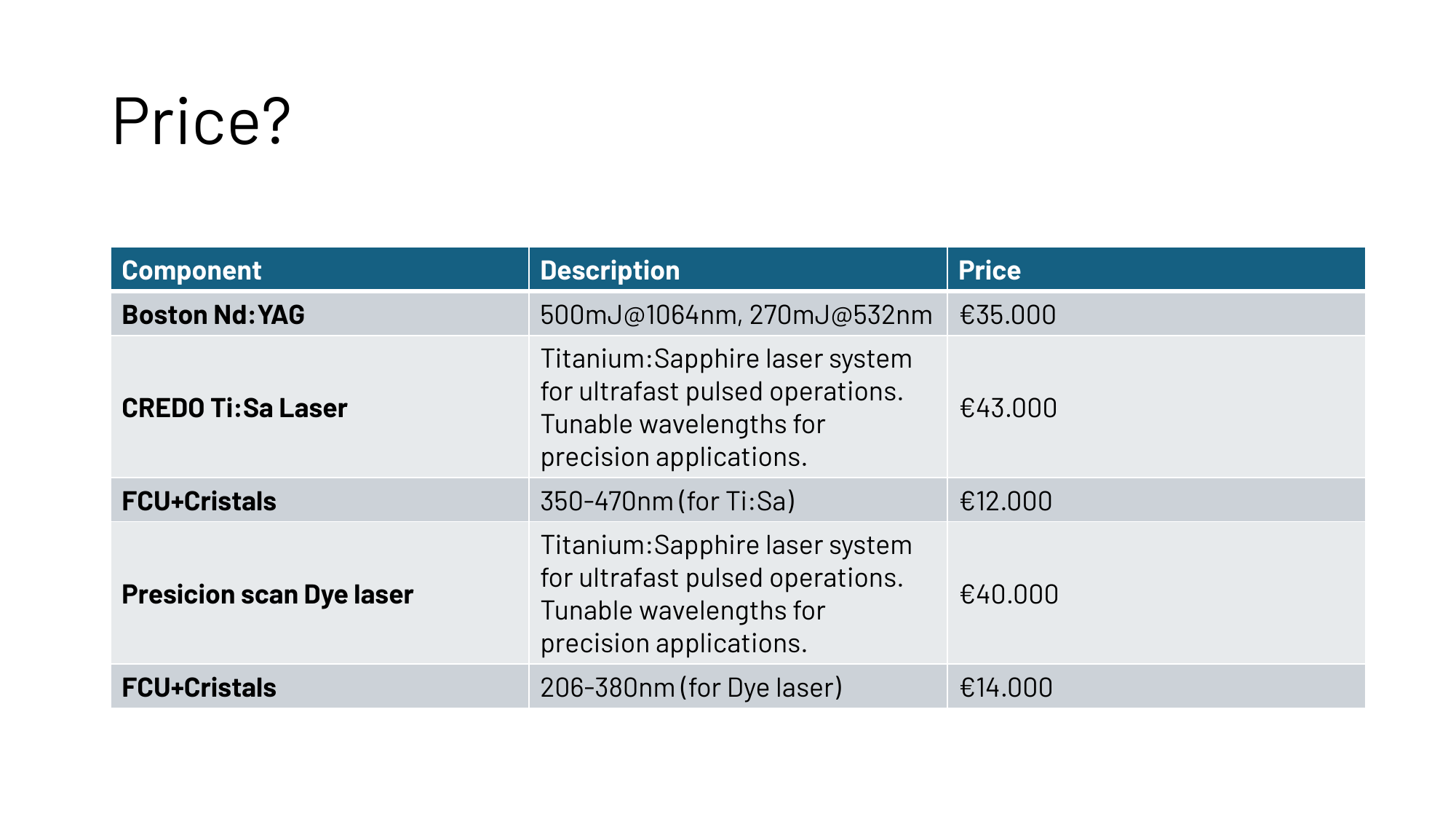

# Price?
| Component | Description | Price |
| --- | --- | --- |
| Boston Nd:YAG | 500mJ@1064nm, 270mJ@532nm | €35.000 |
| CREDO Ti:Sa Laser | Titanium:Sapphire laser system for ultrafast pulsed operations. Tunable wavelengths for precision applications. | €43.000 |
| FCU+Cristals | 350-470nm (for Ti:Sa) | €12.000 |
| Presicion scan Dye laser | Titanium:Sapphire laser system for ultrafast pulsed operations. Tunable wavelengths for precision applications. | €40.000 |
| FCU+Cristals | 206-380nm (for Dye laser) | €14.000 |